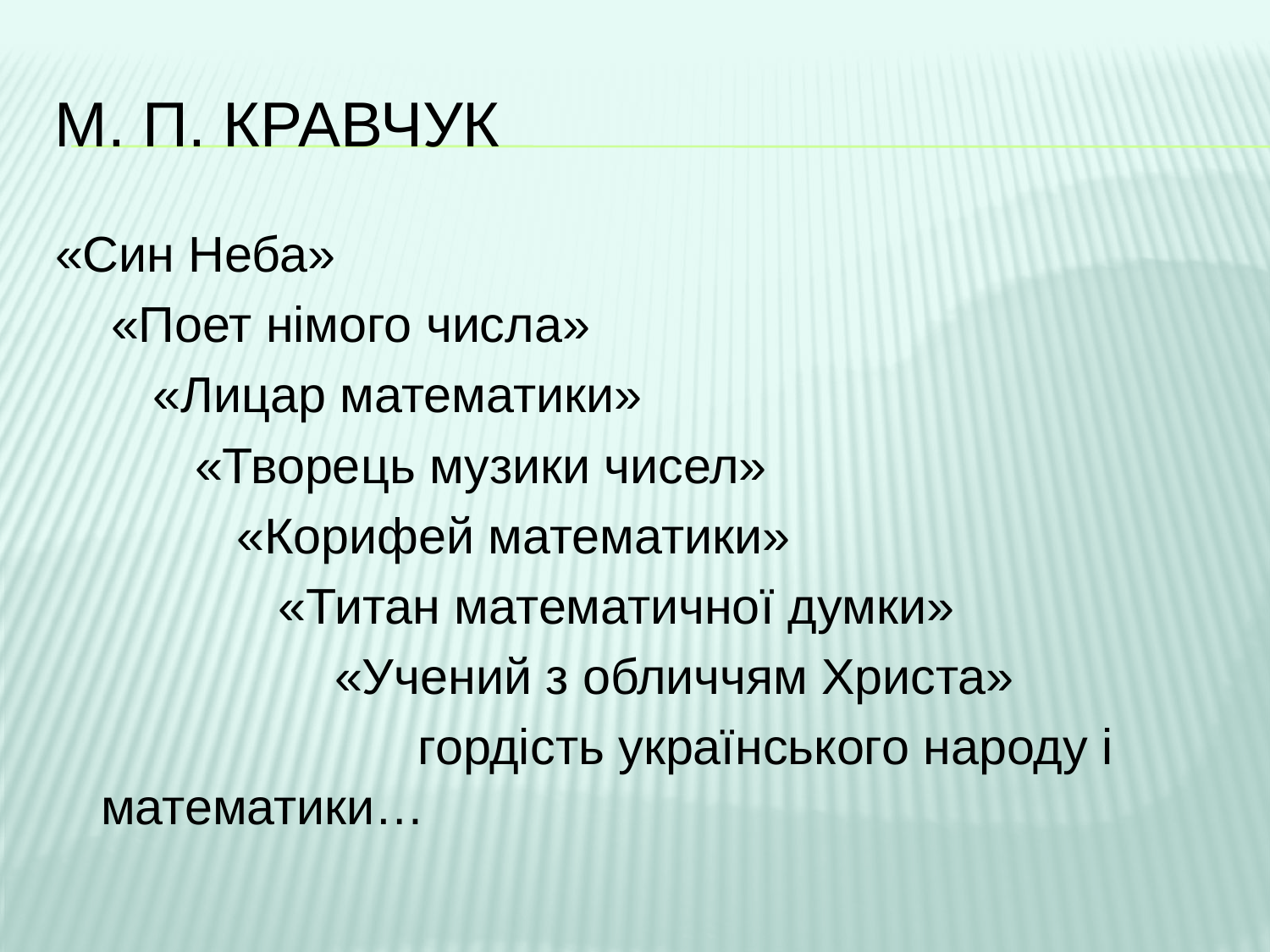

# М. П. Кравчук
«Син Неба»
    «Поет німого числа»
       «Лицар математики»
          «Творець музики чисел»
             «Корифей математики»
                «Титан математичної думки»
                    «Учений з обличчям Христа»
                          гордість українського народу і 					математики…